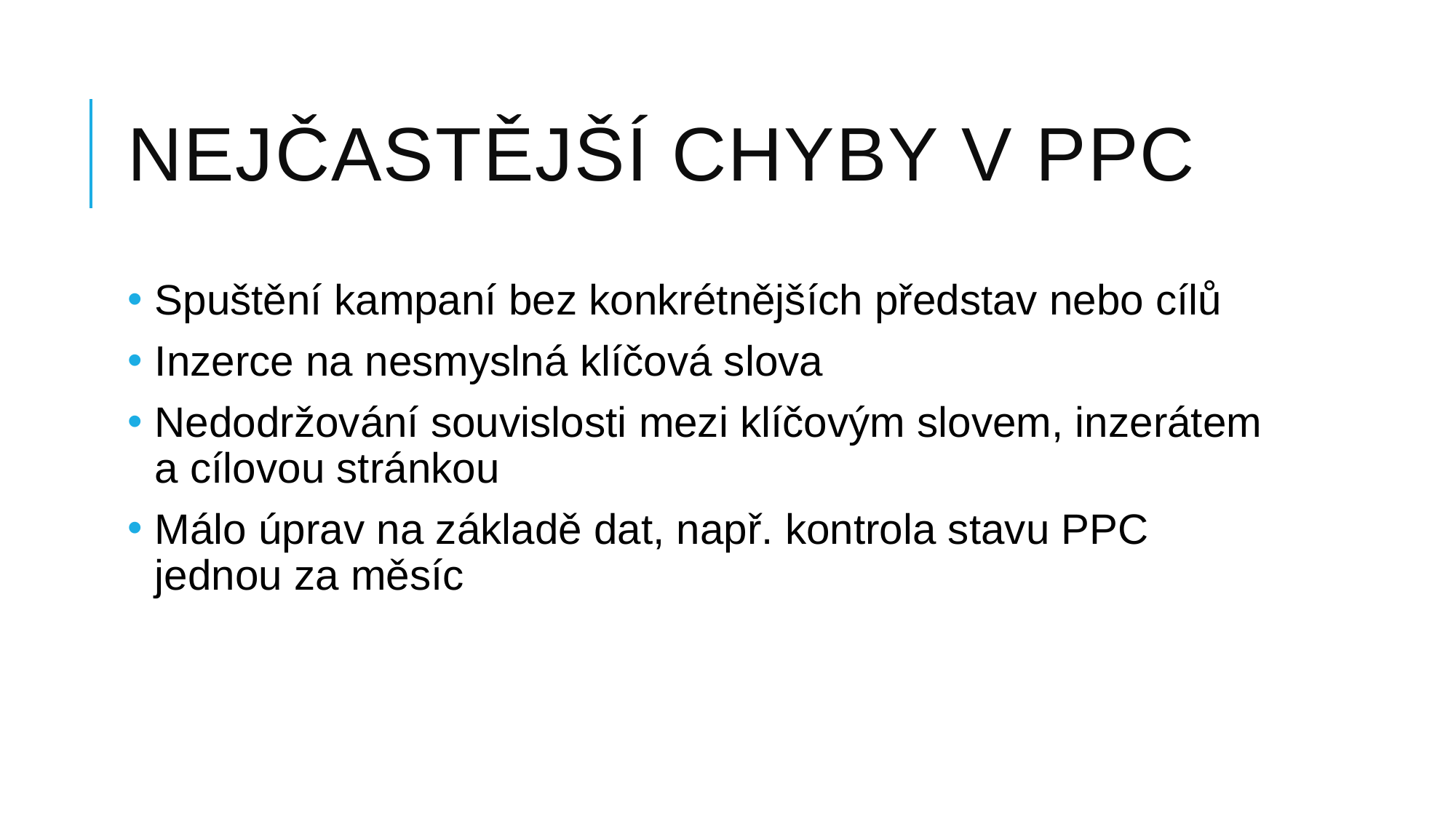

# Nejčastější chyby v PPC
Spuštění kampaní bez konkrétnějších představ nebo cílů
Inzerce na nesmyslná klíčová slova
Nedodržování souvislosti mezi klíčovým slovem, inzerátem a cílovou stránkou
Málo úprav na základě dat, např. kontrola stavu PPC jednou za měsíc